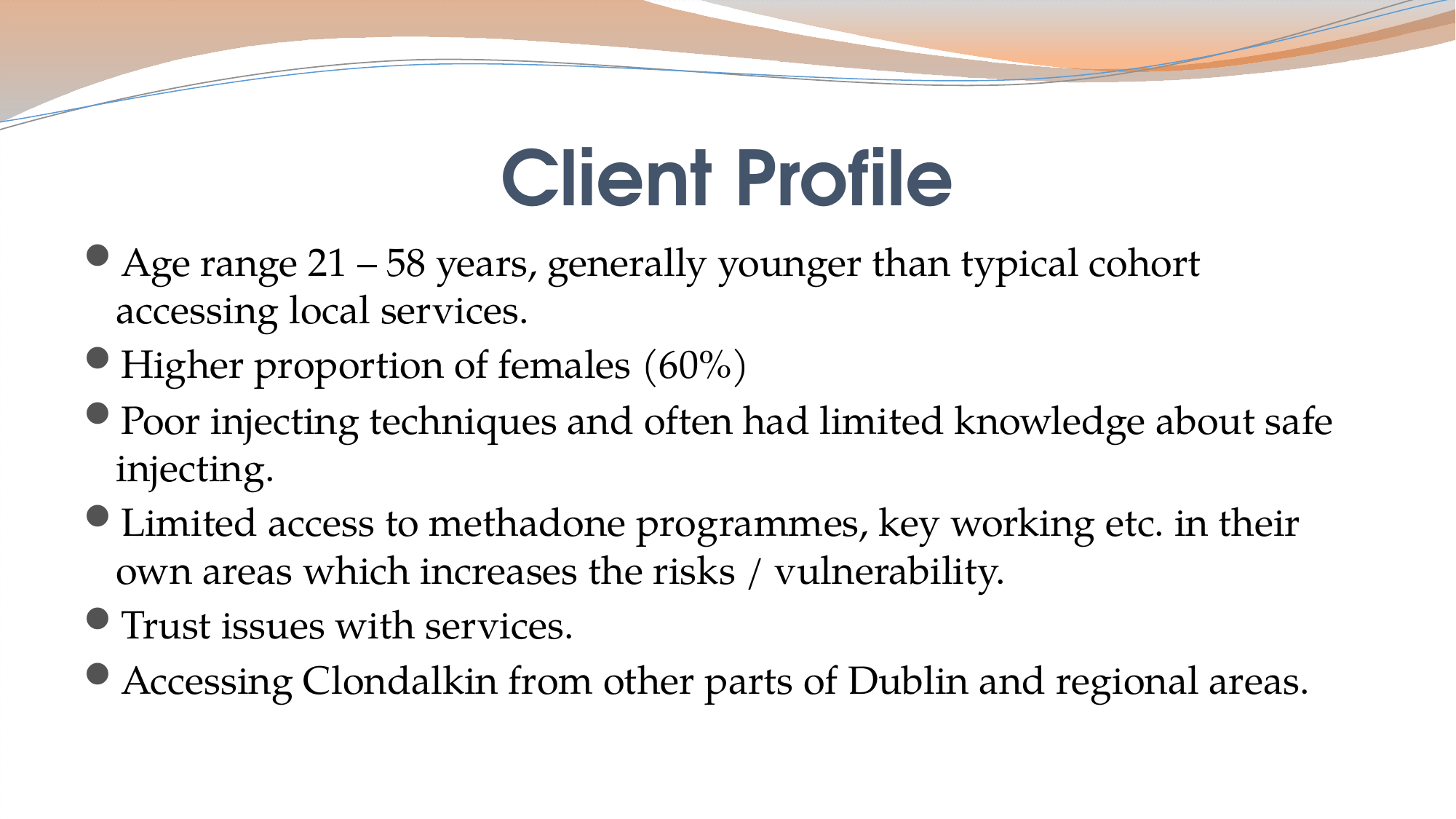

# Client Profile
Age range 21 – 58 years, generally younger than typical cohort accessing local services.
Higher proportion of females (60%)
Poor injecting techniques and often had limited knowledge about safe injecting.
Limited access to methadone programmes, key working etc. in their own areas which increases the risks / vulnerability.
Trust issues with services.
Accessing Clondalkin from other parts of Dublin and regional areas.